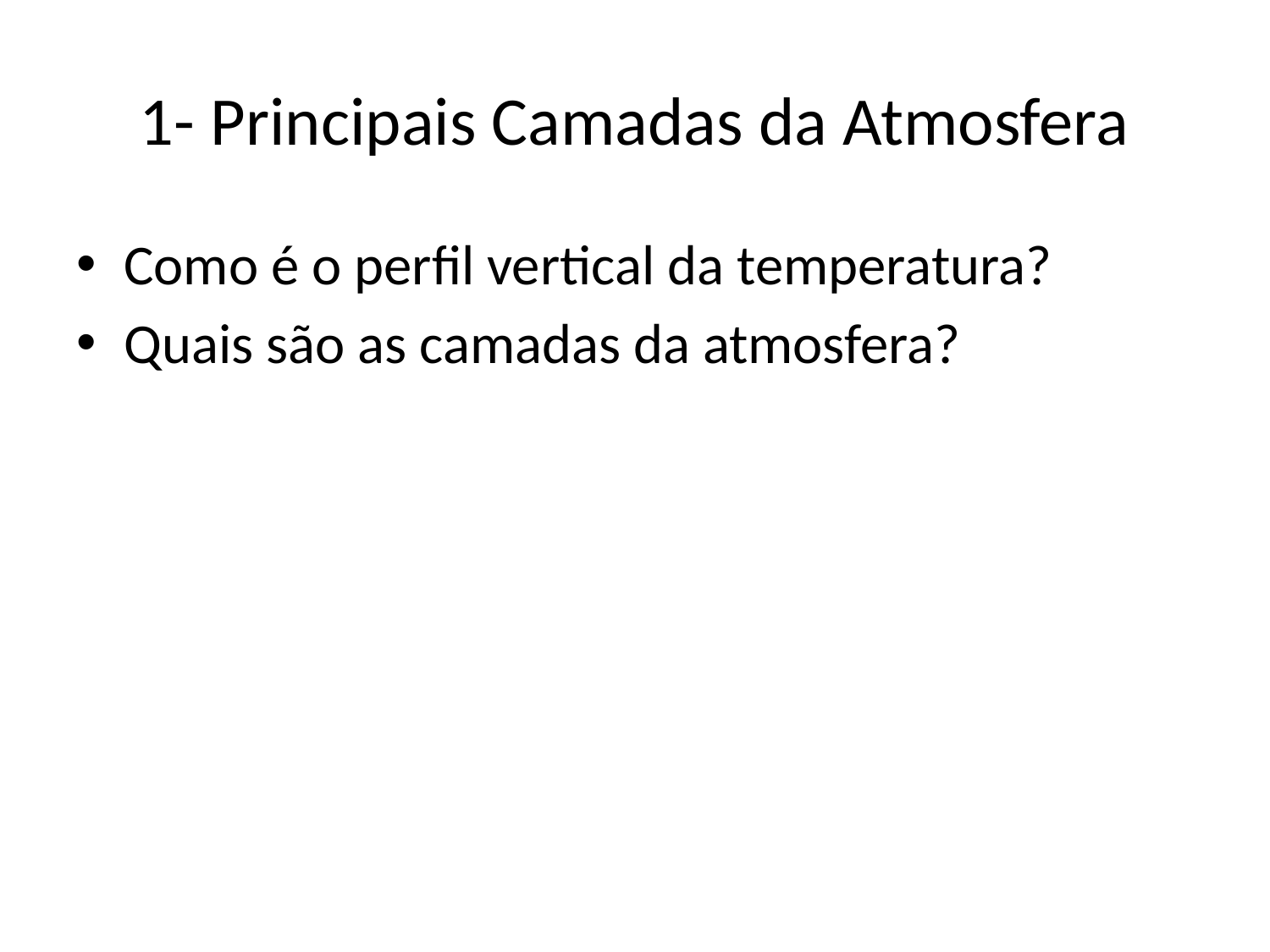

# 1- Principais Camadas da Atmosfera
Como é o perfil vertical da temperatura?
Quais são as camadas da atmosfera?